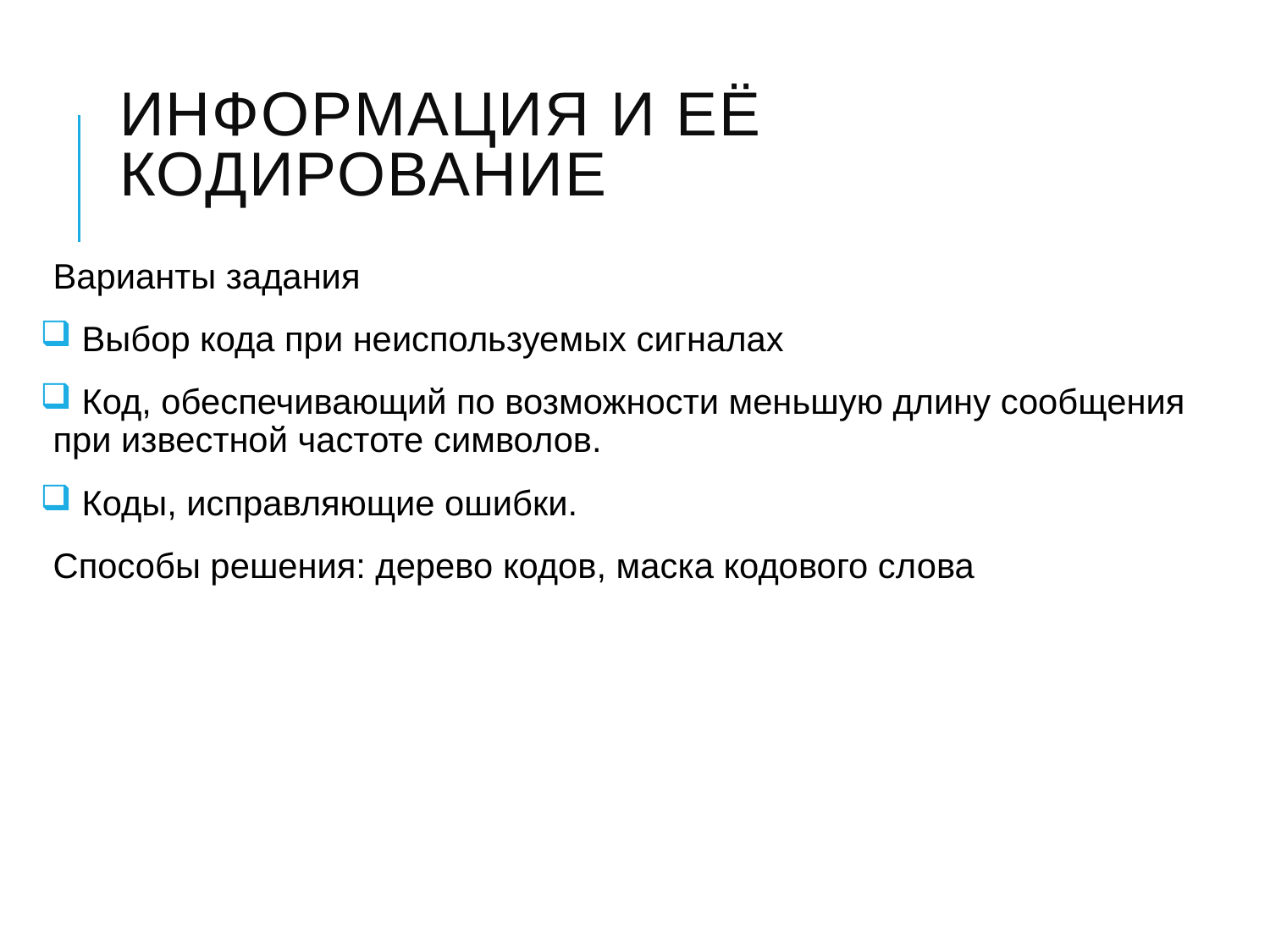

# Информация и её кодирование
Варианты задания
 Выбор кода при неиспользуемых сигналах
 Код, обеспечивающий по возможности меньшую длину сообщения при известной частоте символов.
 Коды, исправляющие ошибки.
Способы решения: дерево кодов, маска кодового слова